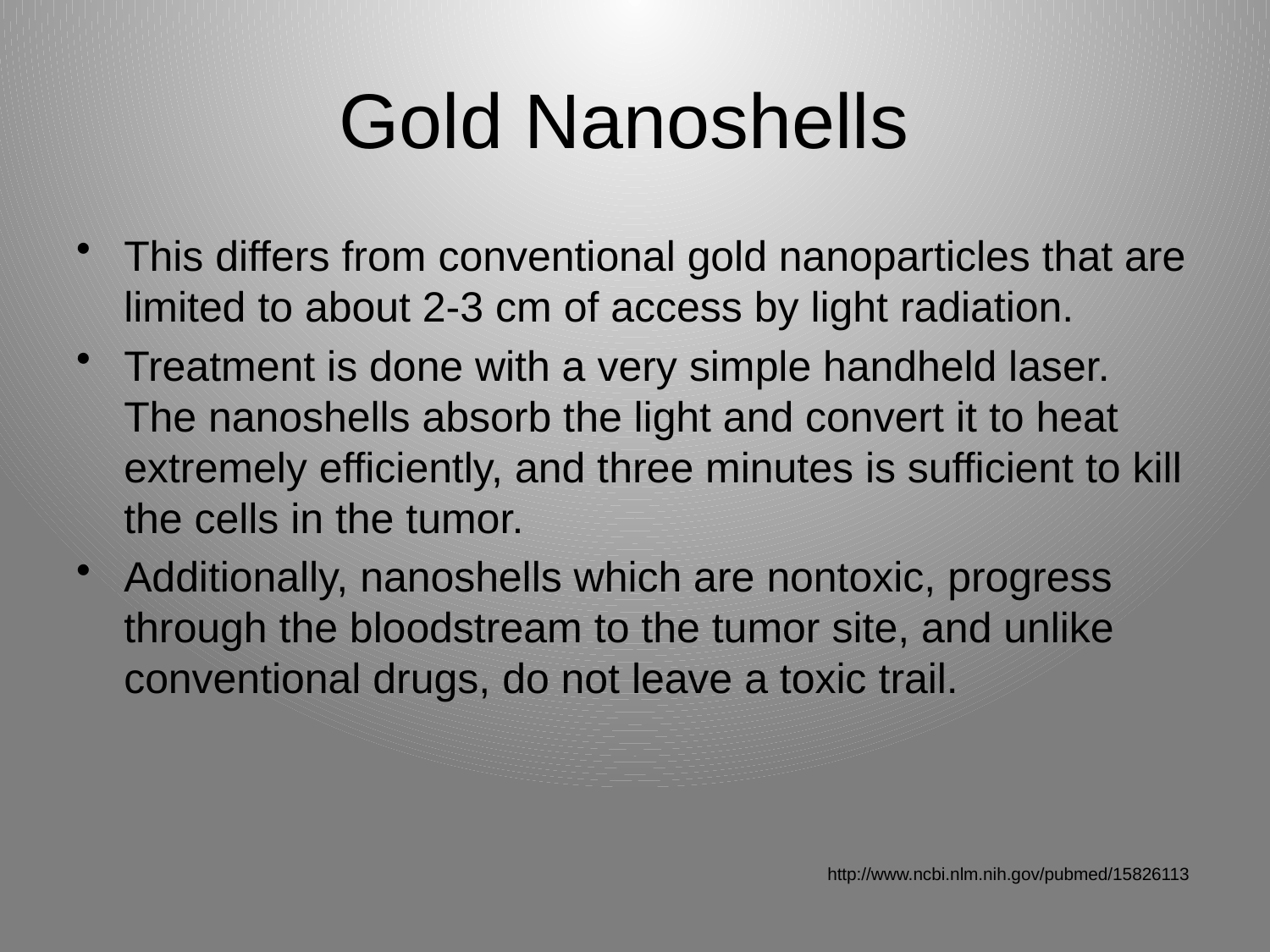

# Gold Nanoshells
This differs from conventional gold nanoparticles that are limited to about 2-3 cm of access by light radiation.
Treatment is done with a very simple handheld laser. The nanoshells absorb the light and convert it to heat extremely efficiently, and three minutes is sufficient to kill the cells in the tumor.
Additionally, nanoshells which are nontoxic, progress through the bloodstream to the tumor site, and unlike conventional drugs, do not leave a toxic trail.

http://www.ncbi.nlm.nih.gov/pubmed/15826113